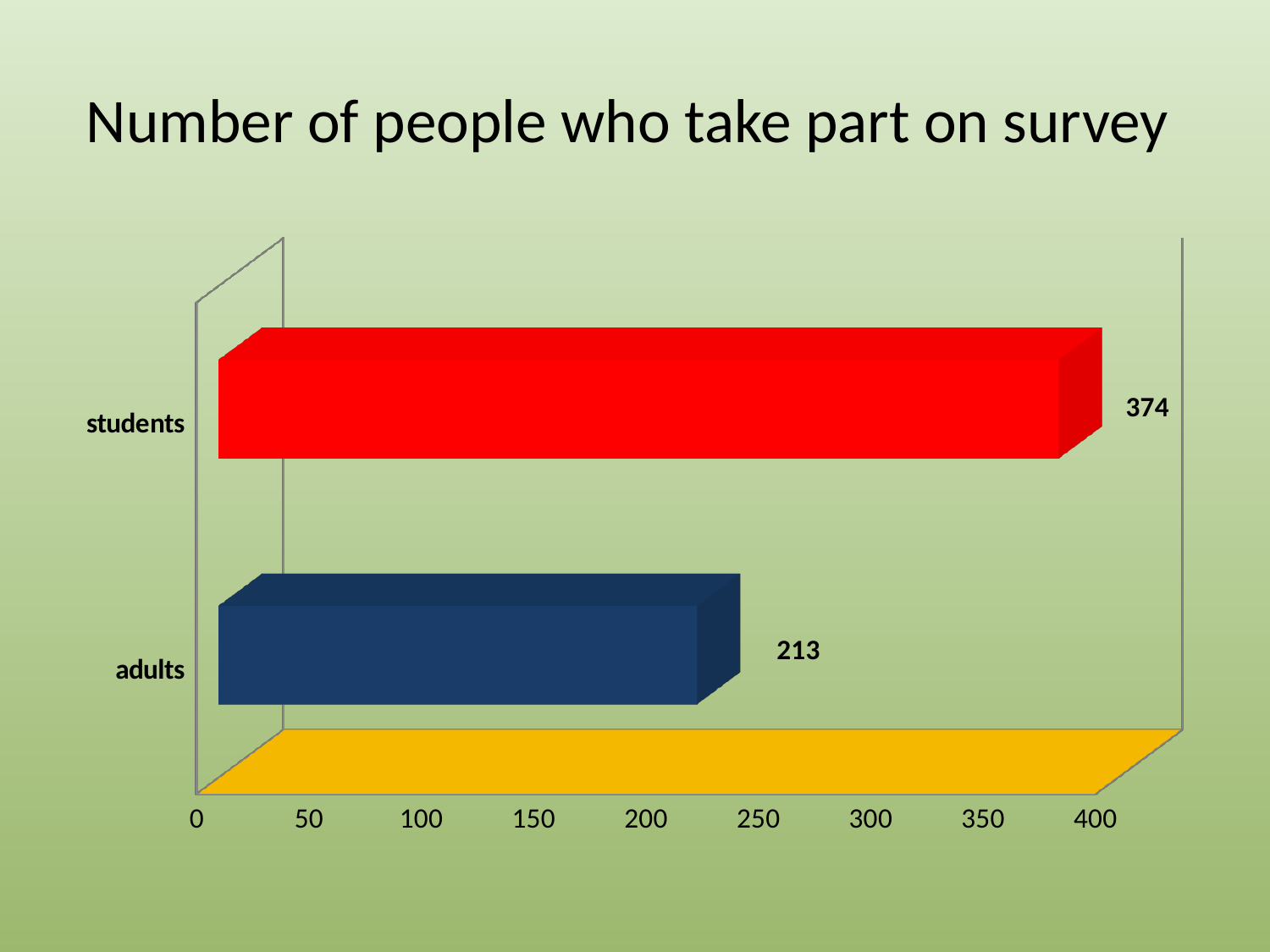

# Number of people who take part on survey

[unsupported chart]